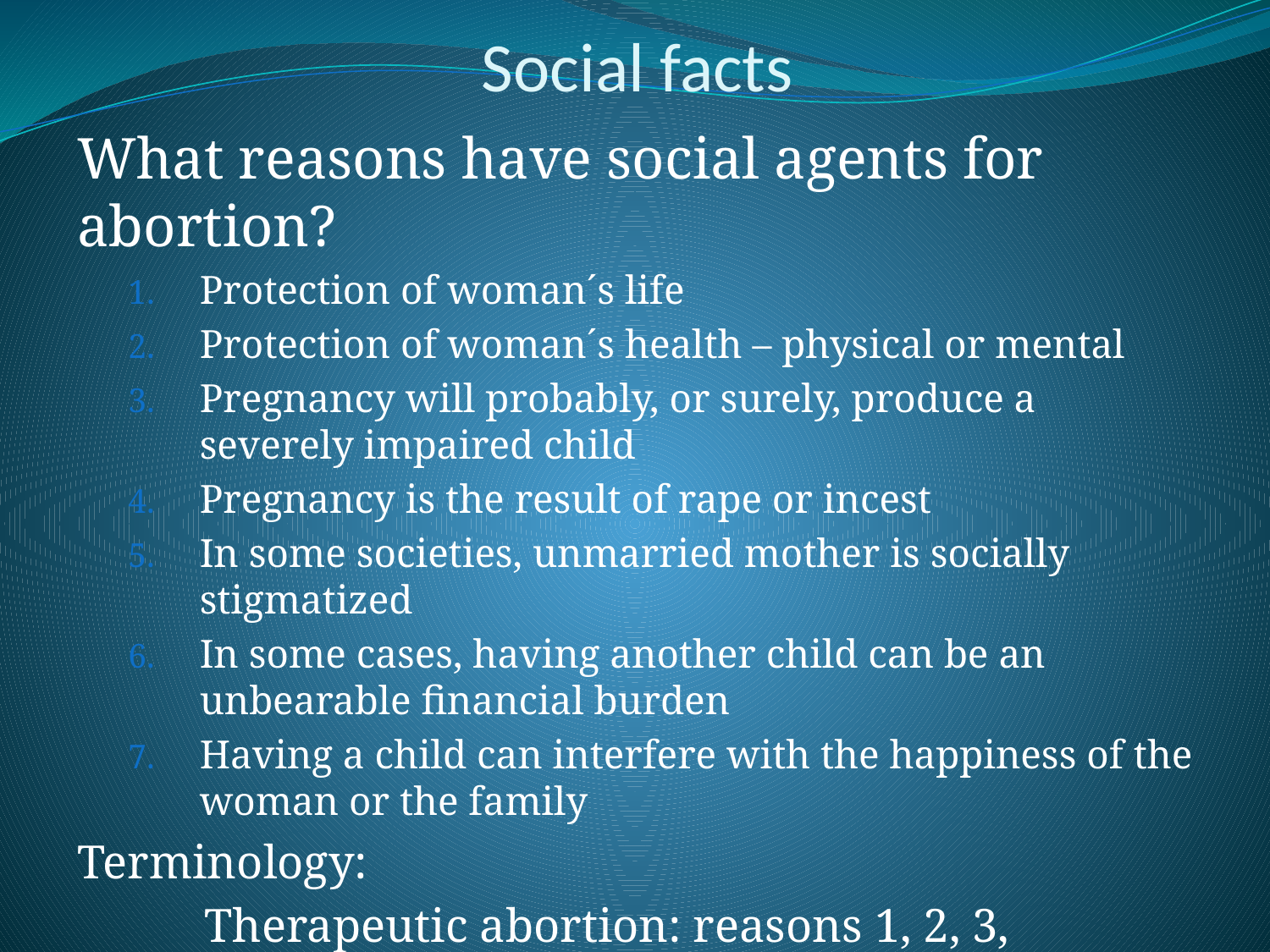

# Social facts
What reasons have social agents for abortion?
Protection of woman´s life
Protection of woman´s health – physical or mental
Pregnancy will probably, or surely, produce a severely impaired child
Pregnancy is the result of rape or incest
In some societies, unmarried mother is socially stigmatized
In some cases, having another child can be an unbearable financial burden
Having a child can interfere with the happiness of the woman or the family
Terminology:
	Therapeutic abortion: reasons 1, 2, 3, sometimes 4